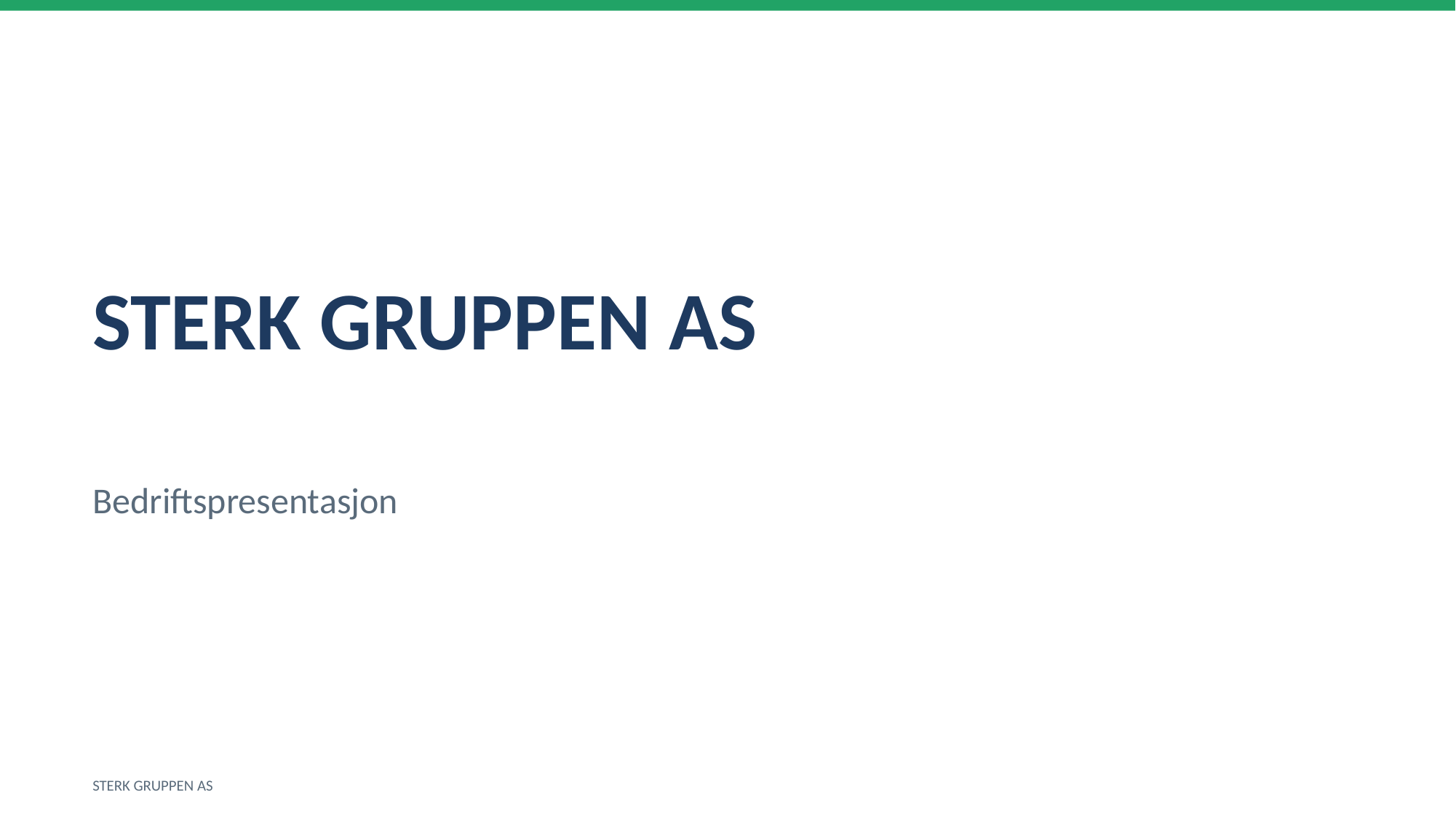

STERK GRUPPEN AS
Bedriftspresentasjon
STERK GRUPPEN AS